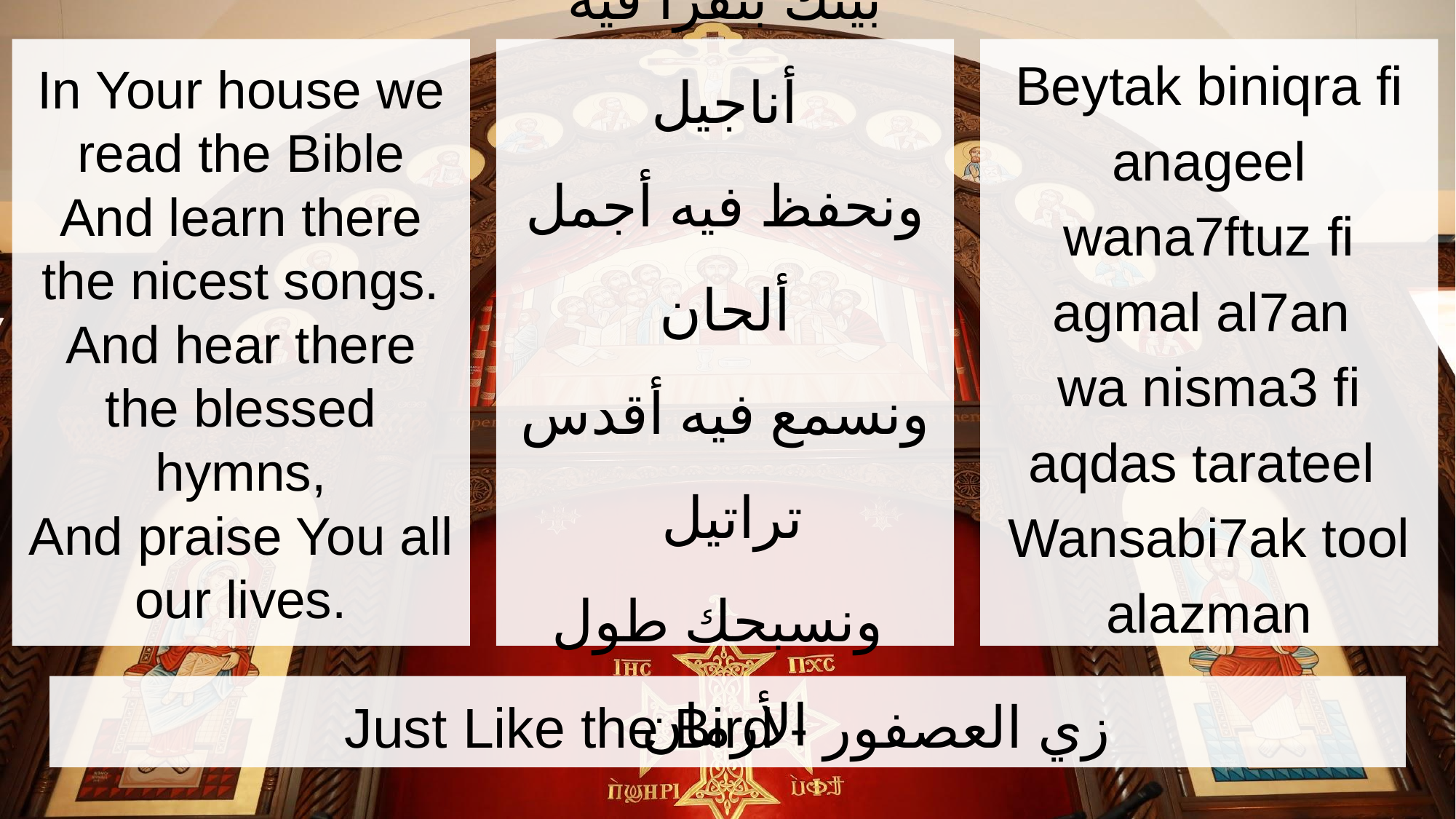

In Your house we read the Bible
And learn there the nicest songs.
And hear there the blessed hymns,
And praise You all our lives.
بيتك بنقرأ فيه أناجيل
ونحفظ فيه أجمل ألحان
ونسمع فيه أقدس تراتيل
 ونسبحك طول الأزمان
Beytak biniqra fi anageel wana7ftuz fi agmal al7an
wa nisma3 fi aqdas tarateel
Wansabi7ak tool alazman
# Just Like the Bird - زي العصفور